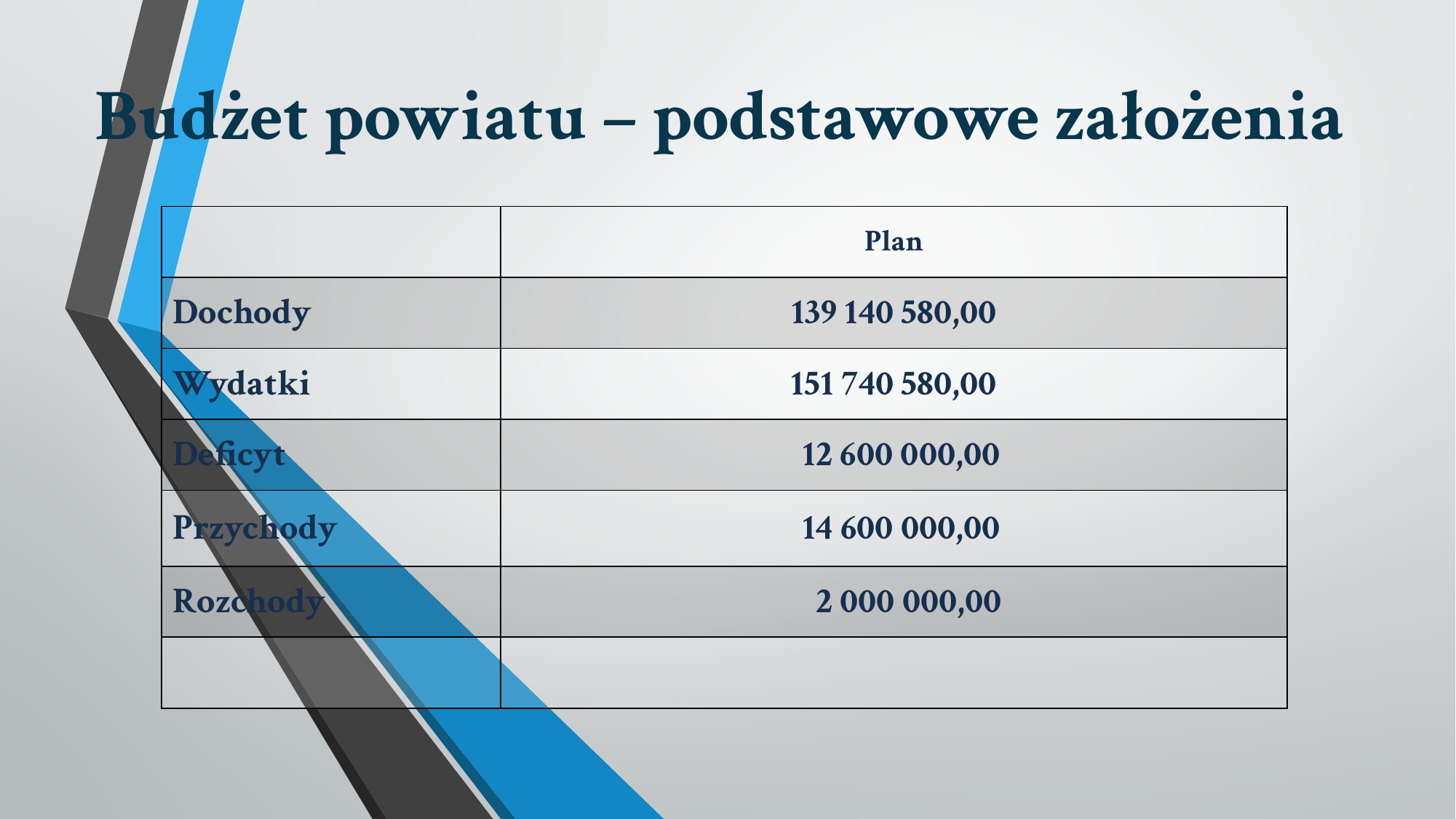

Budżet powiatu – podstawowe założenia
|  | Plan |
| --- | --- |
| Dochody | 139 140 580,00 |
| Wydatki | 151 740 580,00 |
| Deficyt | 12 600 000,00 |
| Przychody | 14 600 000,00 |
| Rozchody | 2 000 000,00 |
|  |  |